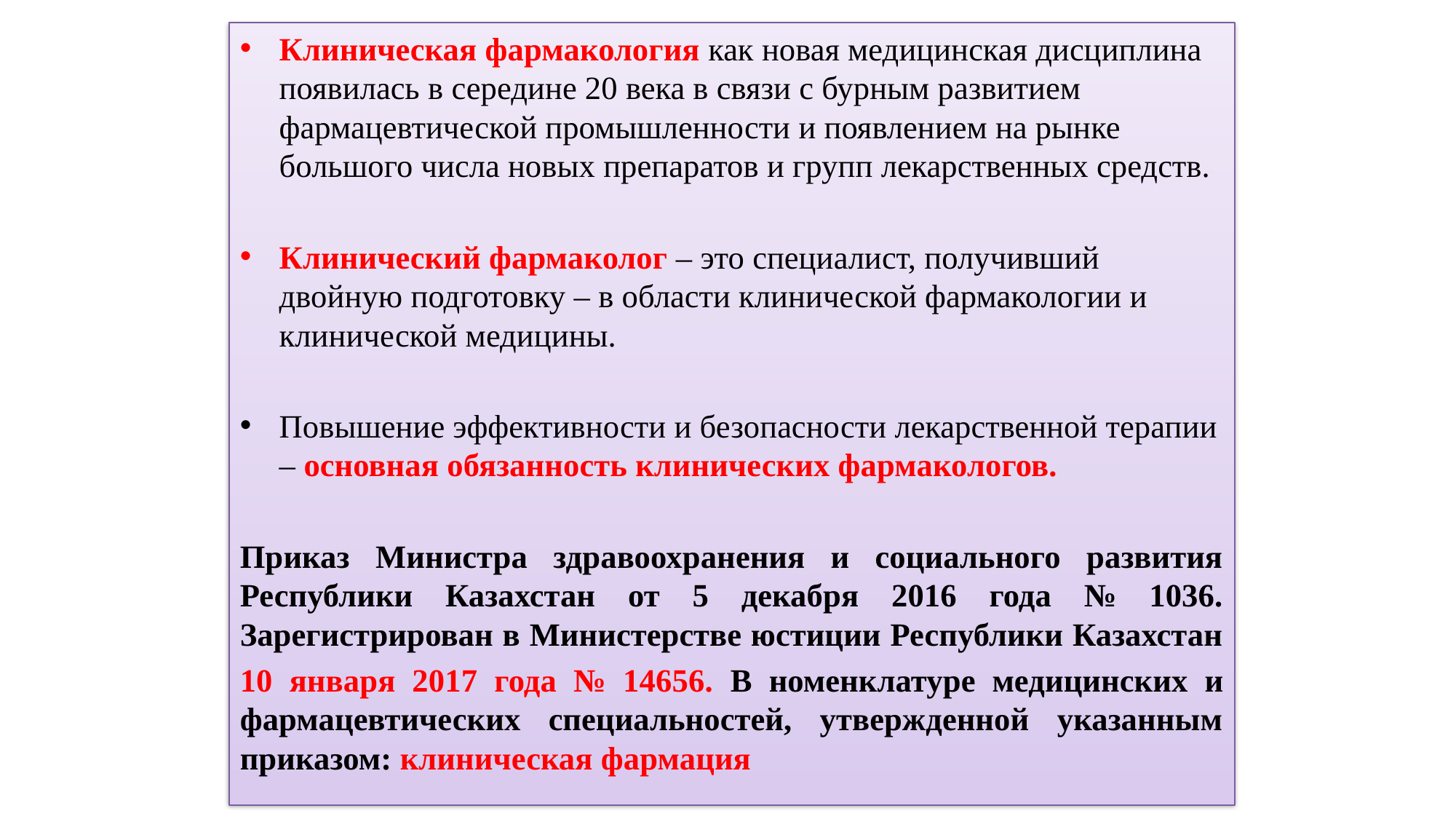

Клиническая фармакология как новая медицинская дисциплина появилась в середине 20 века в связи с бурным развитием фармацевтической промышленности и появлением на рынке большого числа новых препаратов и групп лекарственных средств.

Клинический фармаколог – это специалист, получивший двойную подготовку – в области клинической фармакологии и клинической медицины.

Повышение эффективности и безопасности лекарственной терапии – основная обязанность клинических фармакологов.

Приказ Министра здравоохранения и социального развития Республики Казахстан от 5 декабря 2016 года № 1036. Зарегистрирован в Министерстве юстиции Республики Казахстан
10 января 2017 года № 14656. В номенклатуре медицинских и фармацевтических специальностей, утвержденной указанным приказом: клиническая фармация